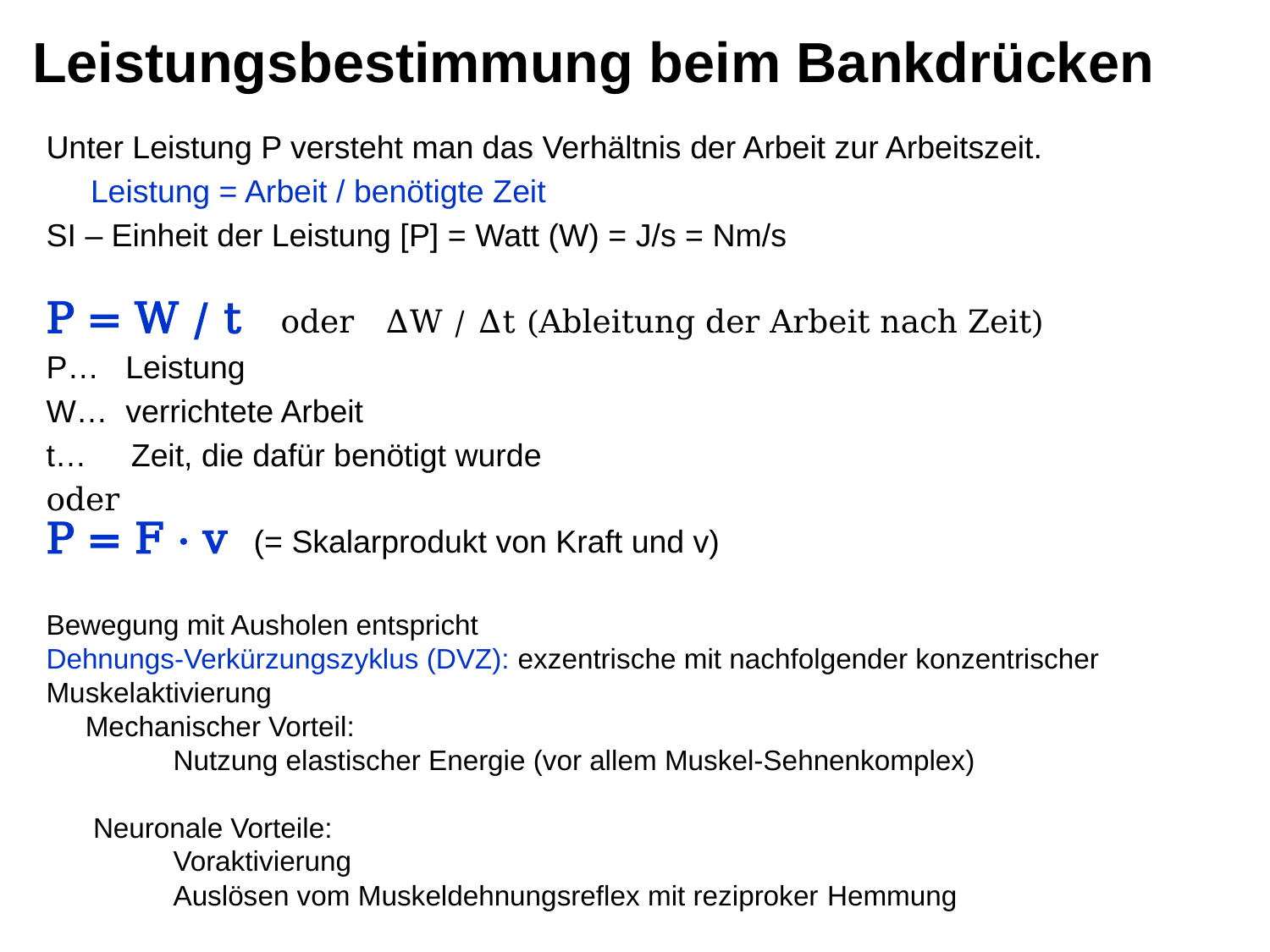

# Leistungsbestimmung beim Bankdrücken
Unter Leistung P versteht man das Verhältnis der Arbeit zur Arbeitszeit.
     Leistung = Arbeit / benötigte Zeit
SI – Einheit der Leistung [P] = Watt (W) = J/s = Nm/s

P = W / t   oder   ∆W / ∆t (Ableitung der Arbeit nach Zeit)
P…   Leistung
W…  verrichtete Arbeit
t…     Zeit, die dafür benötigt wurde
oder
P = F · v  (= Skalarprodukt von Kraft und v)
Bewegung mit Ausholen entspricht
Dehnungs-Verkürzungszyklus (DVZ): exzentrische mit nachfolgender konzentrischer Muskelaktivierung
     Mechanischer Vorteil:
	Nutzung elastischer Energie (vor allem Muskel-Sehnenkomplex)

      Neuronale Vorteile:
	Voraktivierung
	Auslösen vom Muskeldehnungsreflex mit reziproker Hemmung
124